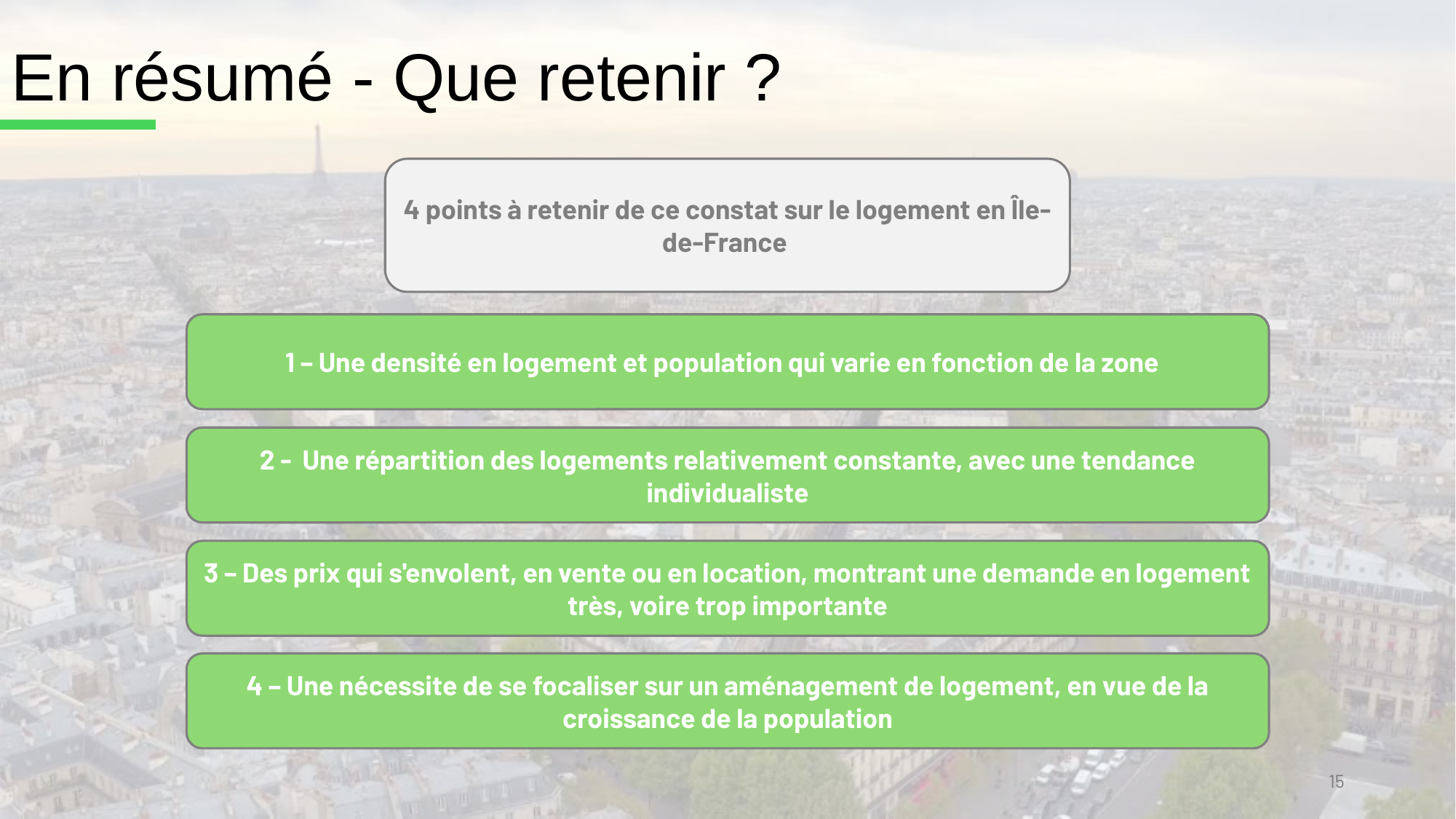

# En résumé - Que retenir ?

4 points à retenir de ce constat sur le logement en Île-de-France
1 – Une densité en logement et population qui varie en fonction de la zone
2 -  Une répartition des logements relativement constante, avec une tendance individualiste
3 – Des prix qui s'envolent, en vente ou en location, montrant une demande en logement très, voire trop importante
4 – Une nécessite de se focaliser sur un aménagement de logement, en vue de la croissance de la population
15